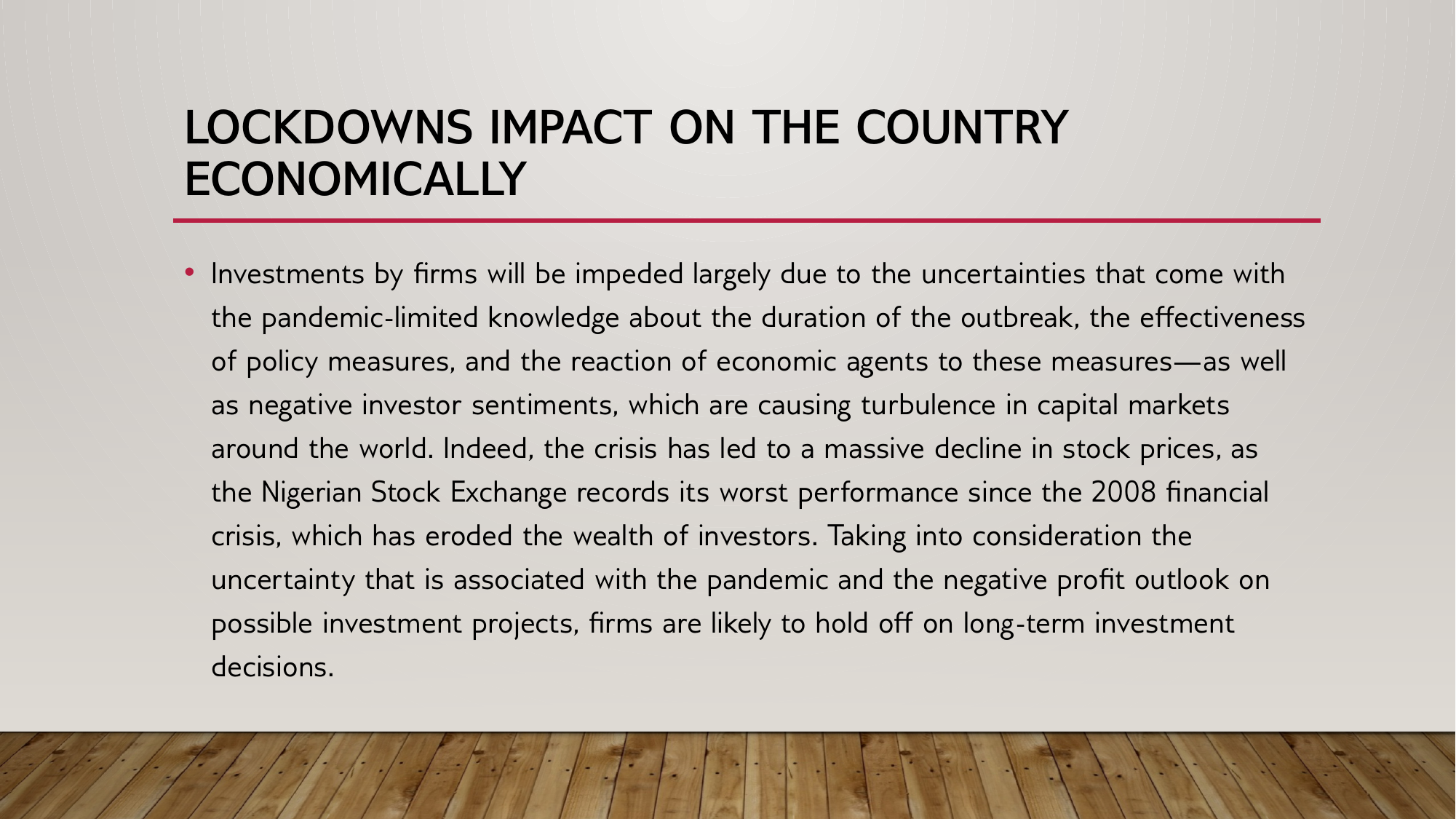

# LOCKDOWNS IMPACT ON THE COUNTRY ECONOMICALLY
Investments by firms will be impeded largely due to the uncertainties that come with the pandemic-limited knowledge about the duration of the outbreak, the effectiveness of policy measures, and the reaction of economic agents to these measures—as well as negative investor sentiments, which are causing turbulence in capital markets around the world. Indeed, the crisis has led to a massive decline in stock prices, as the Nigerian Stock Exchange records its worst performance since the 2008 financial crisis, which has eroded the wealth of investors. Taking into consideration the uncertainty that is associated with the pandemic and the negative profit outlook on possible investment projects, firms are likely to hold off on long-term investment decisions.